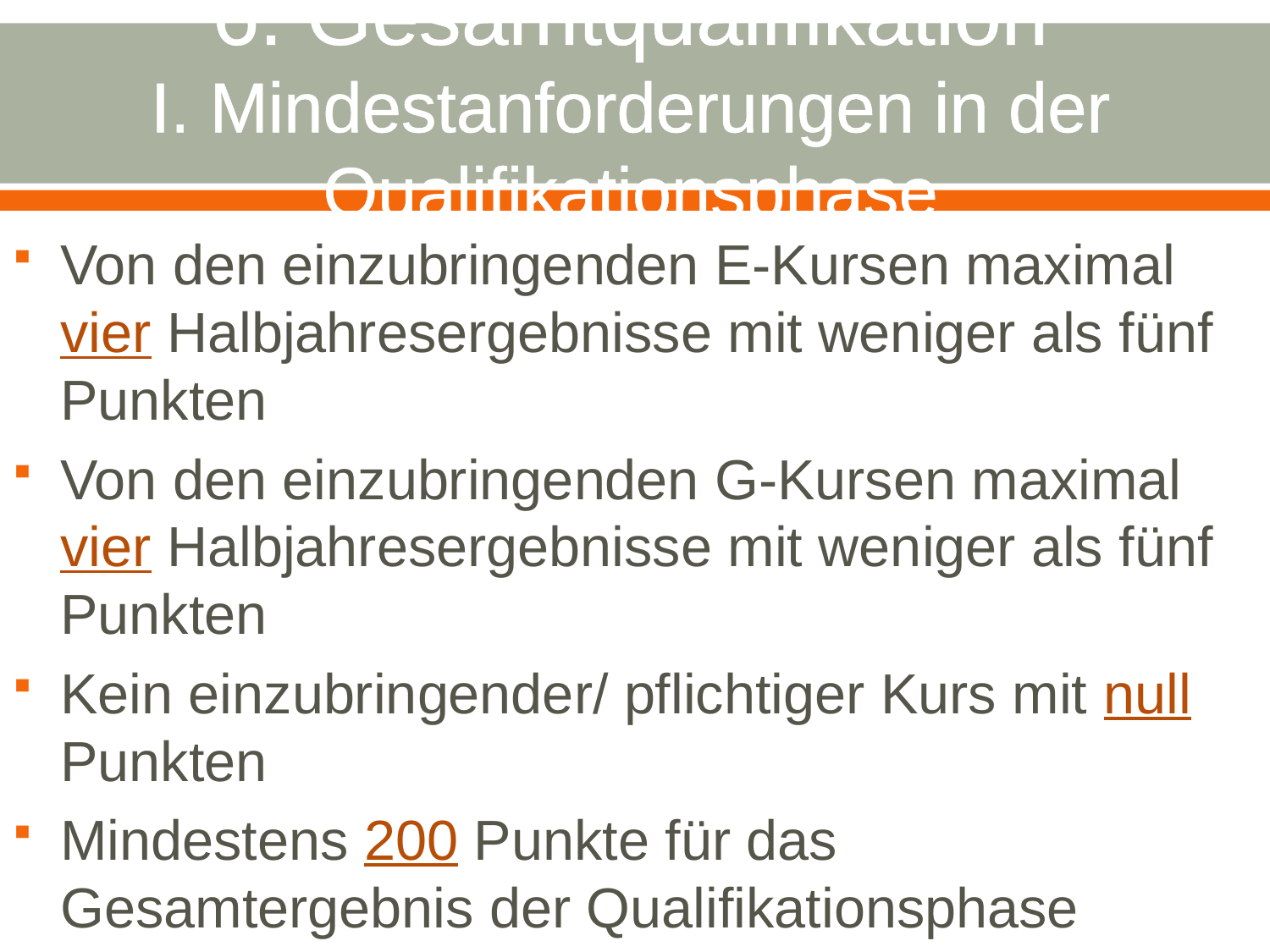

# 6. Gesamtqualifikation I. Mindestanforderungen in der Qualifikationsphase
Von den einzubringenden E-Kursen maximal vier Halbjahresergebnisse mit weniger als fünf Punkten
Von den einzubringenden G-Kursen maximal vier Halbjahresergebnisse mit weniger als fünf Punkten
Kein einzubringender/ pflichtiger Kurs mit null Punkten
Mindestens 200 Punkte für das Gesamtergebnis der Qualifikationsphase